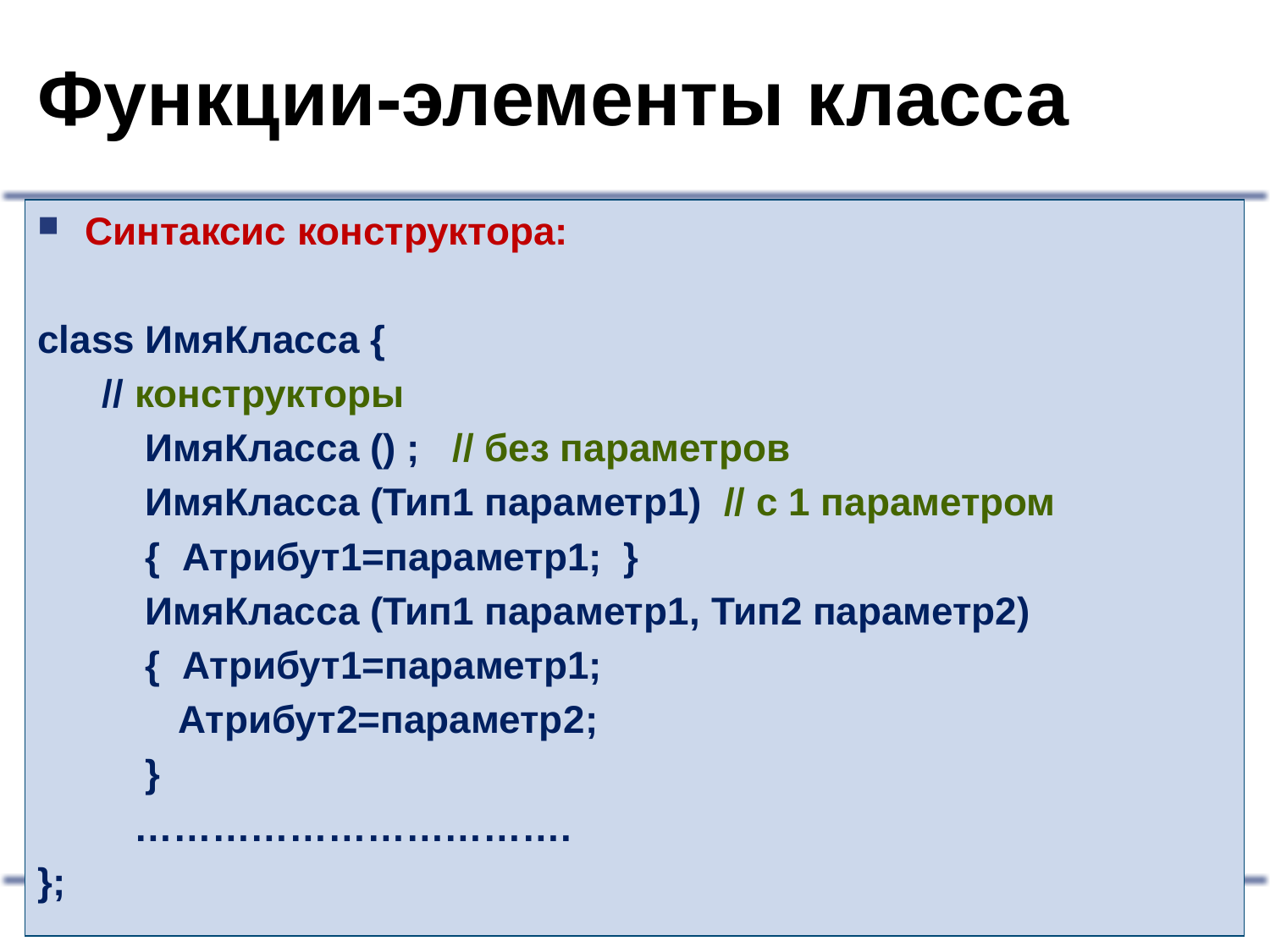

# Функции-элементы класса
Синтаксис конструктора:

class ИмяКласса {
      // конструкторы
          ИмяКласса () ;   // без параметров
          ИмяКласса (Тип1 параметр1)  // с 1 параметром
          {  Атрибут1=параметр1;  }
          ИмяКласса (Тип1 параметр1, Тип2 параметр2)
          {  Атрибут1=параметр1;
             Атрибут2=параметр2;
          }
         …………………………….
};